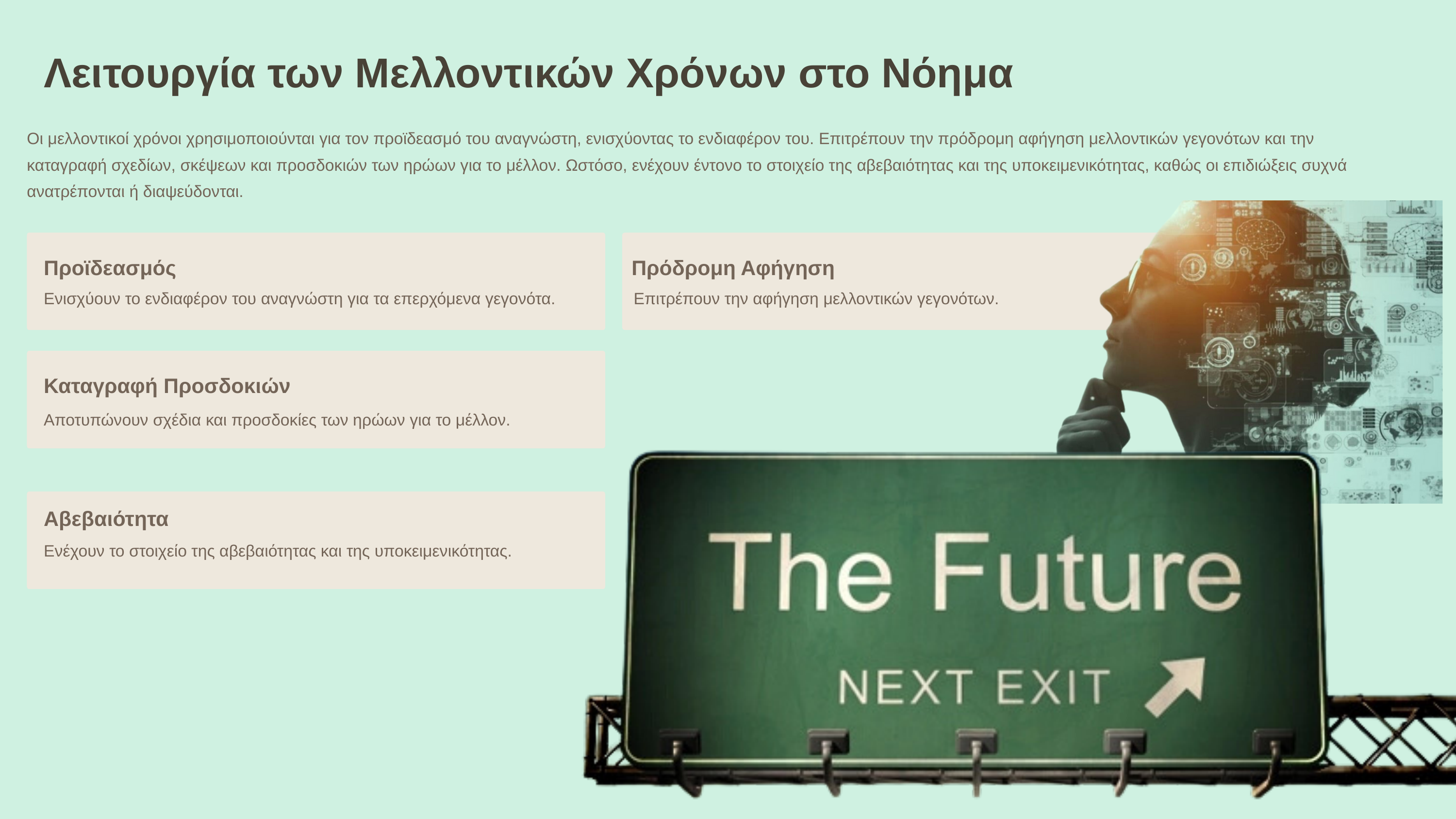

Λειτουργία των Μελλοντικών Χρόνων στο Νόημα
Οι μελλοντικοί χρόνοι χρησιμοποιούνται για τον προϊδεασμό του αναγνώστη, ενισχύοντας το ενδιαφέρον του. Επιτρέπουν την πρόδρομη αφήγηση μελλοντικών γεγονότων και την καταγραφή σχεδίων, σκέψεων και προσδοκιών των ηρώων για το μέλλον. Ωστόσο, ενέχουν έντονο το στοιχείο της αβεβαιότητας και της υποκειμενικότητας, καθώς οι επιδιώξεις συχνά ανατρέπονται ή διαψεύδονται.

Προϊδεασμός
Πρόδρομη Αφήγηση
Ενισχύουν το ενδιαφέρον του αναγνώστη για τα επερχόμενα γεγονότα.
Επιτρέπουν την αφήγηση μελλοντικών γεγονότων.

Καταγραφή Προσδοκιών
Αποτυπώνουν σχέδια και προσδοκίες των ηρώων για το μέλλον.

Αβεβαιότητα
Ενέχουν το στοιχείο της αβεβαιότητας και της υποκειμενικότητας.